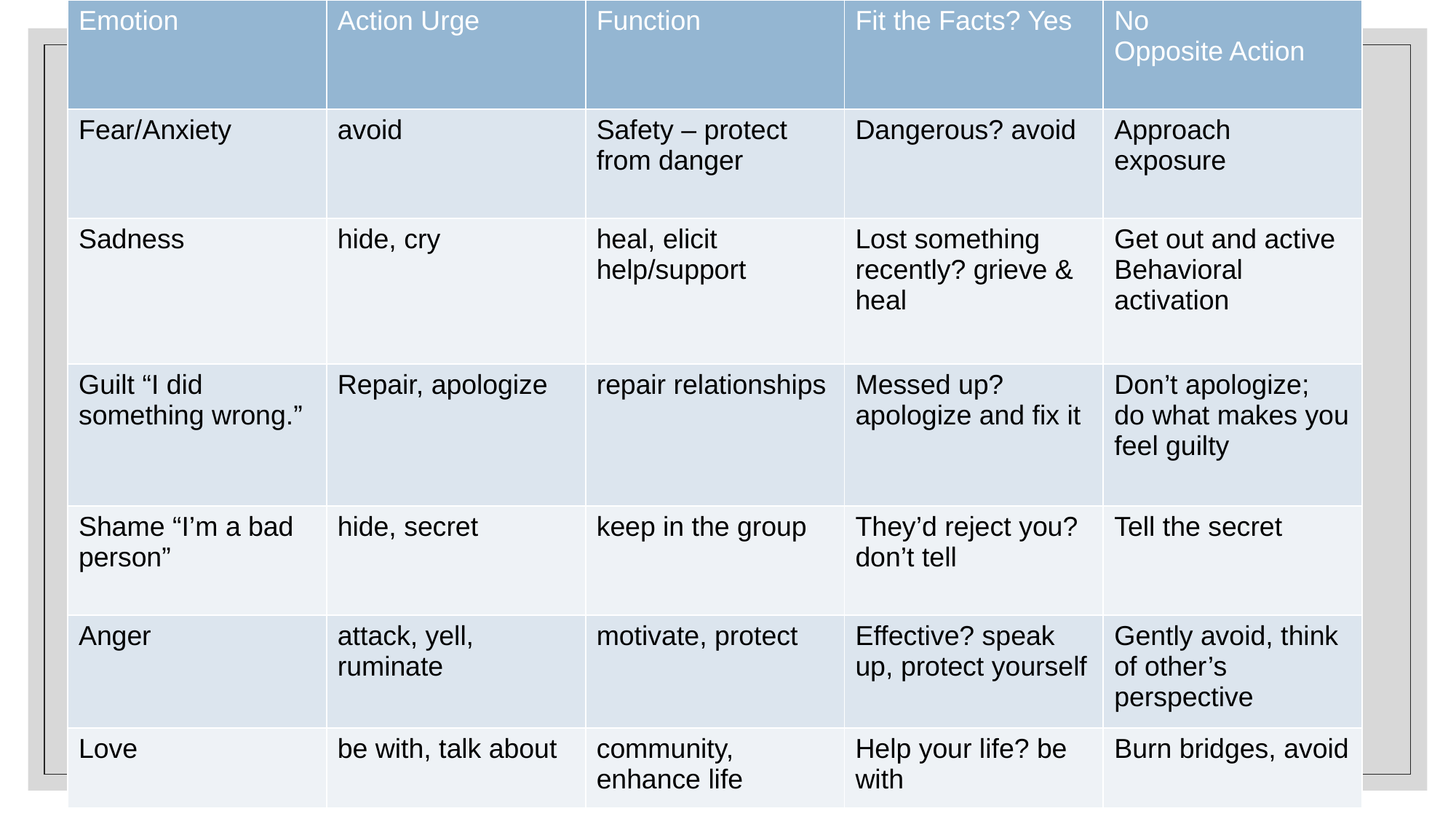

| Emotion | Action Urge | Function | Fit the Facts? Yes | No Opposite Action |
| --- | --- | --- | --- | --- |
| Fear/Anxiety | avoid | Safety – protect from danger | Dangerous? avoid | Approach exposure |
| Sadness | hide, cry | heal, elicit help/support | Lost something recently? grieve & heal | Get out and active Behavioral activation |
| Guilt “I did something wrong.” | Repair, apologize | repair relationships | Messed up? apologize and fix it | Don’t apologize; do what makes you feel guilty |
| Shame “I’m a bad person” | hide, secret | keep in the group | They’d reject you? don’t tell | Tell the secret |
| Anger | attack, yell, ruminate | motivate, protect | Effective? speak up, protect yourself | Gently avoid, think of other’s perspective |
| Love | be with, talk about | community, enhance life | Help your life? be with | Burn bridges, avoid |